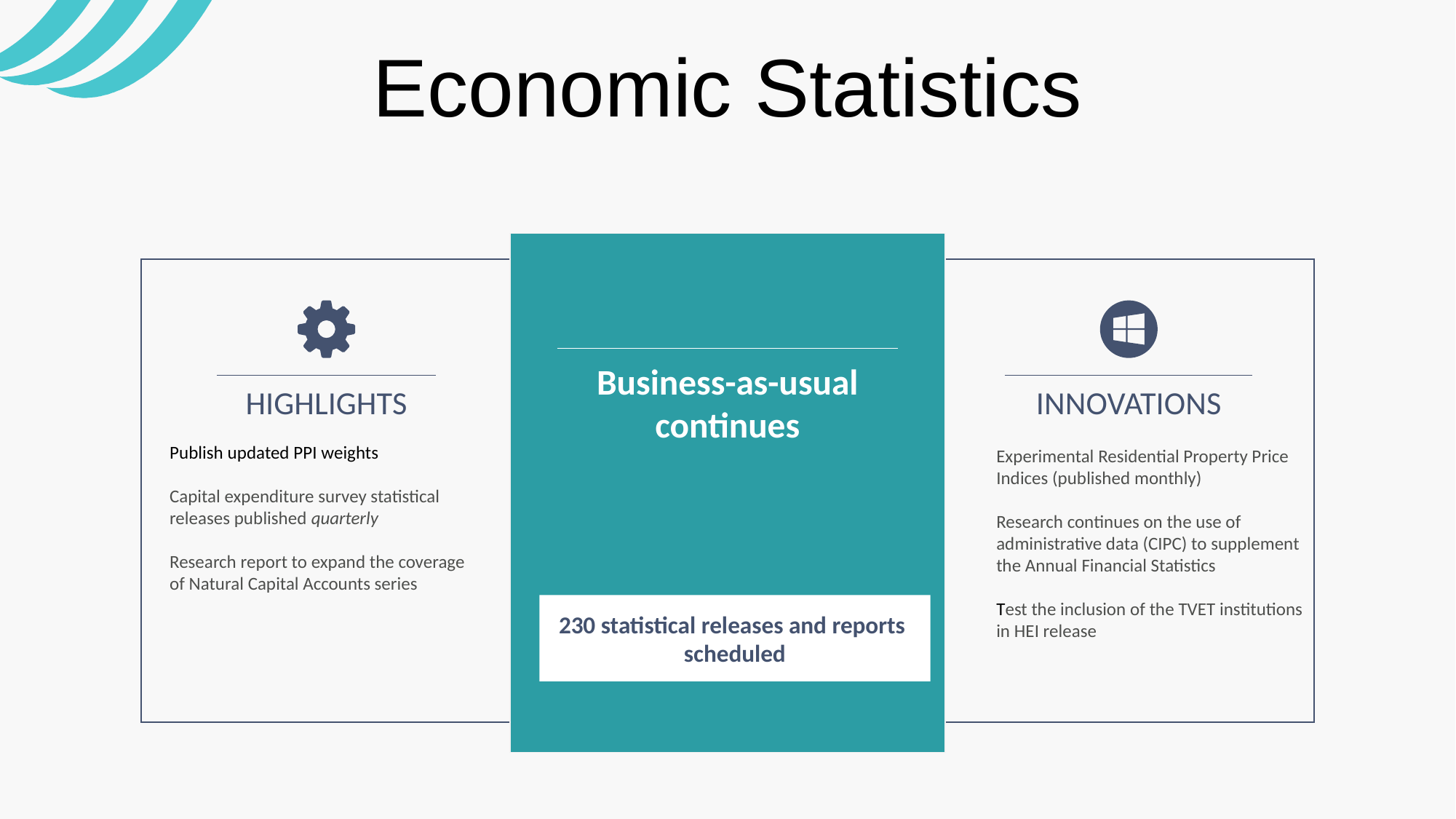

Economic Statistics

Business-as-usual
continues
230 statistical releases and reports
scheduled

HIGHLIGHTS

INNOVATIONS
Publish updated PPI weights

Capital expenditure survey statistical releases published quarterly

Research report to expand the coverage of Natural Capital Accounts series
Experimental Residential Property Price Indices (published monthly)

Research continues on the use of administrative data (CIPC) to supplement the Annual Financial Statistics

Test the inclusion of the TVET institutions in HEI release